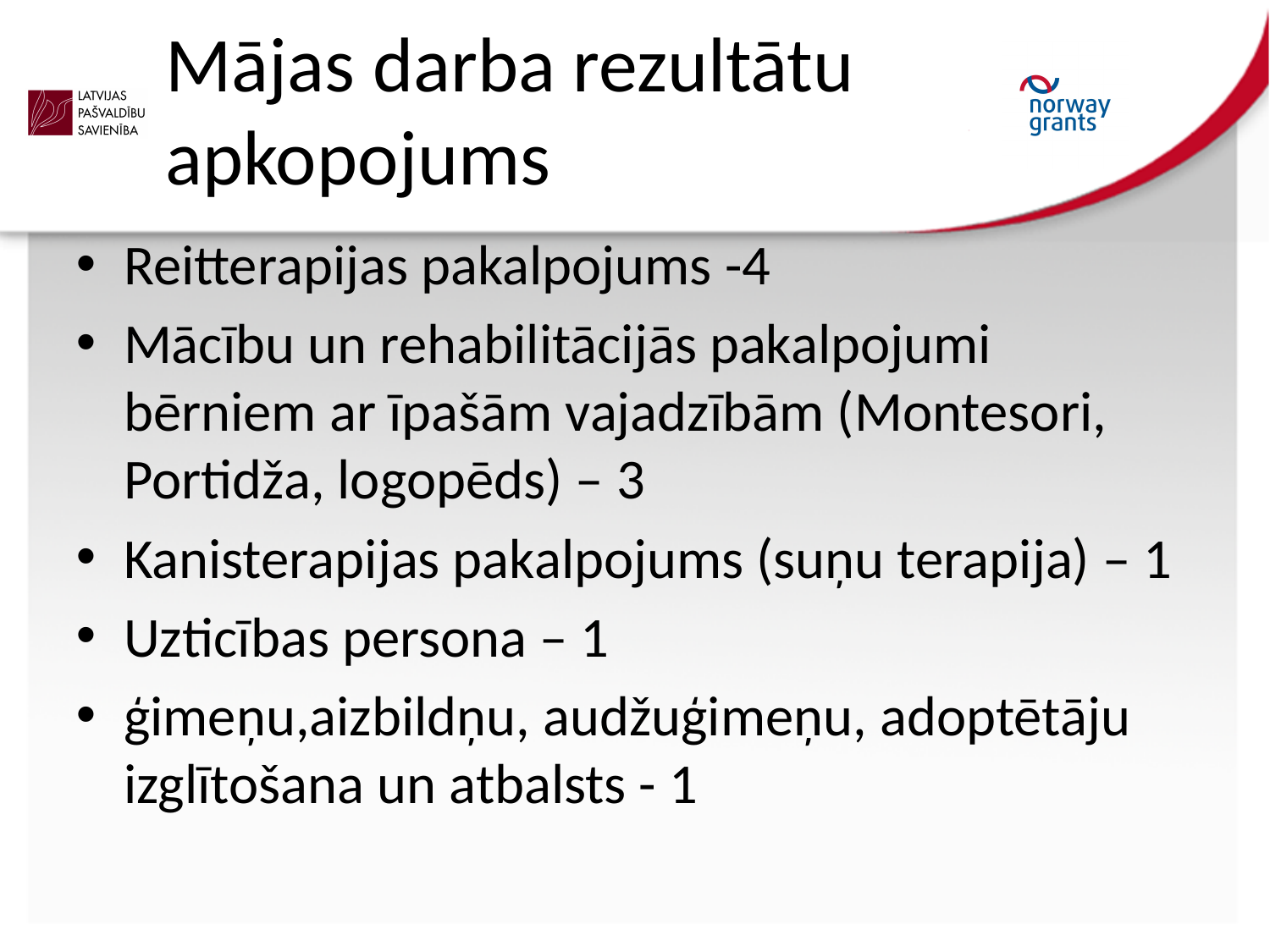

# Mājas darba rezultātu apkopojums
Reitterapijas pakalpojums -4
Mācību un rehabilitācijās pakalpojumi bērniem ar īpašām vajadzībām (Montesori, Portidža, logopēds) – 3
Kanisterapijas pakalpojums (suņu terapija) – 1
Uzticības persona – 1
ģimeņu,aizbildņu, audžuģimeņu, adoptētāju izglītošana un atbalsts - 1